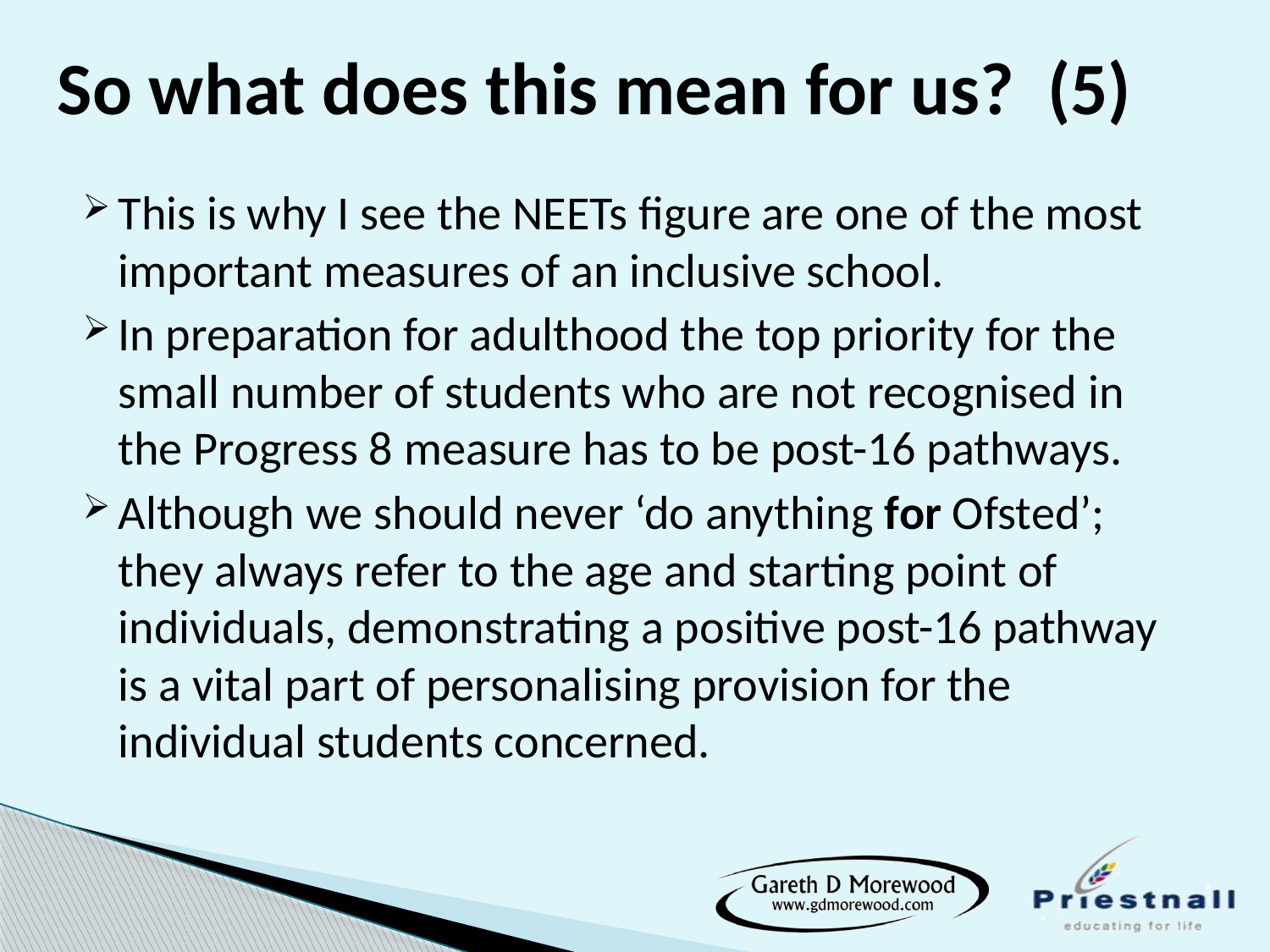

# So what does this mean for us?  (5)
This is why I see the NEETs figure are one of the most important measures of an inclusive school.
In preparation for adulthood the top priority for the small number of students who are not recognised in the Progress 8 measure has to be post-16 pathways.
Although we should never ‘do anything for Ofsted’; they always refer to the age and starting point of individuals, demonstrating a positive post-16 pathway is a vital part of personalising provision for the individual students concerned.